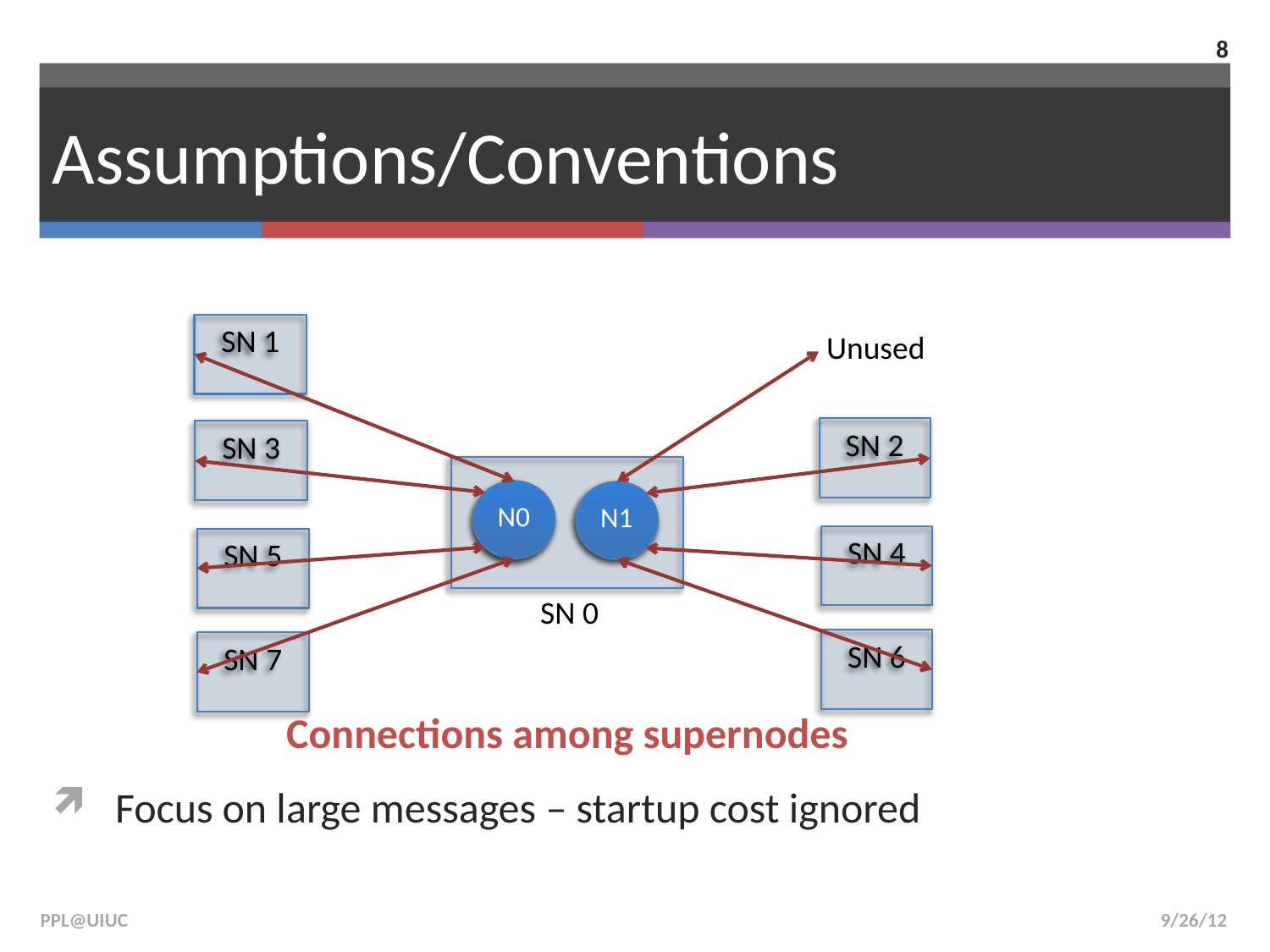

8
# Assumptions/Conventions
SN 1
Unused
SN 2
SN 3

N0
N1
SN 4
SN 5
SN 0
SN 6
SN 7
Connections among supernodes
Focus on large messages – startup cost ignored

PPL@UIUC
9/26/12